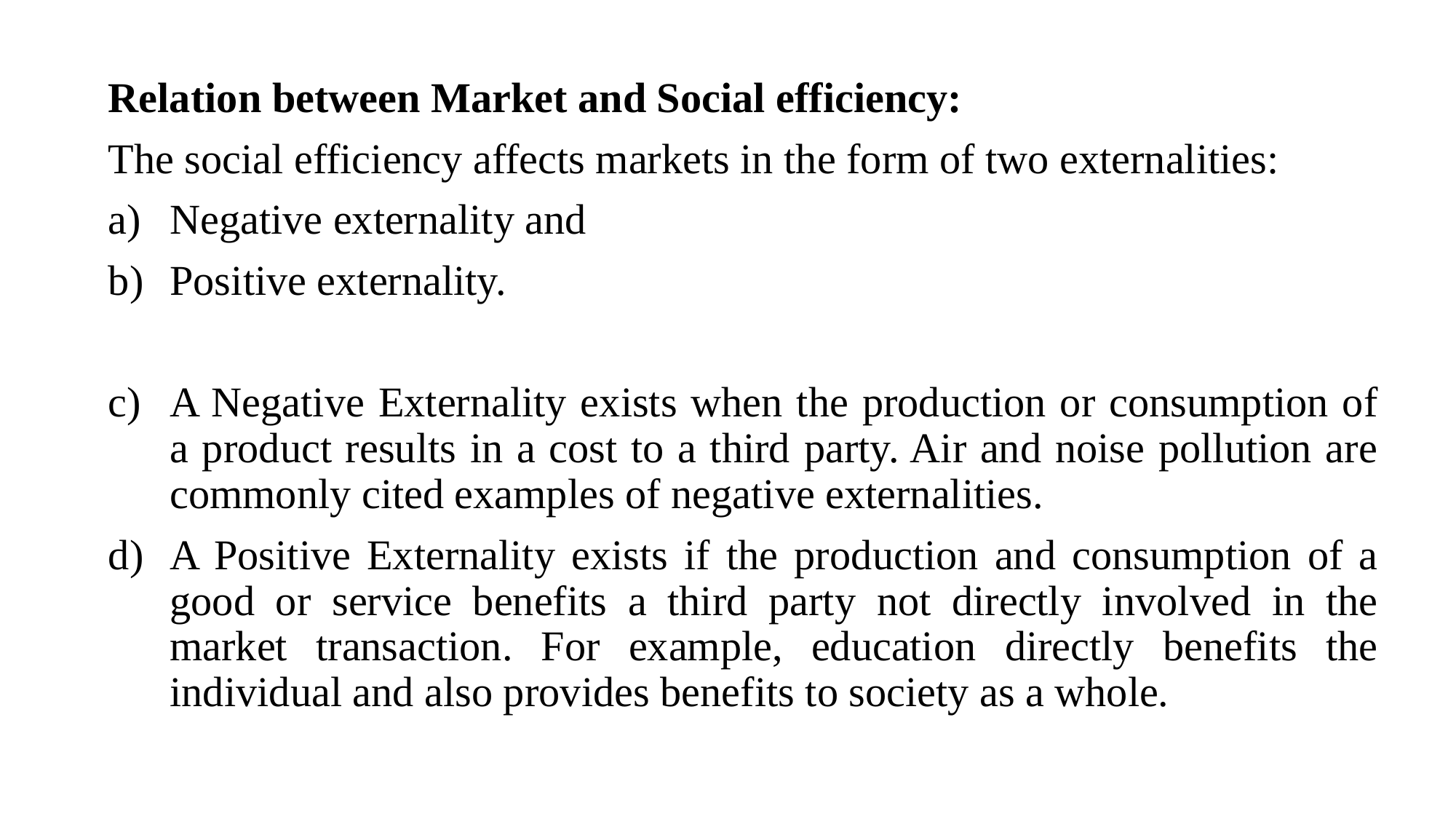

Relation between Market and Social efficiency:
The social efficiency affects markets in the form of two externalities:
Negative externality and
Positive externality.

A Negative Externality exists when the production or consumption of a product results in a cost to a third party. Air and noise pollution are commonly cited examples of negative externalities.
A Positive Externality exists if the production and consumption of a good or service benefits a third party not directly involved in the market transaction. For example, education directly benefits the individual and also provides benefits to society as a whole.